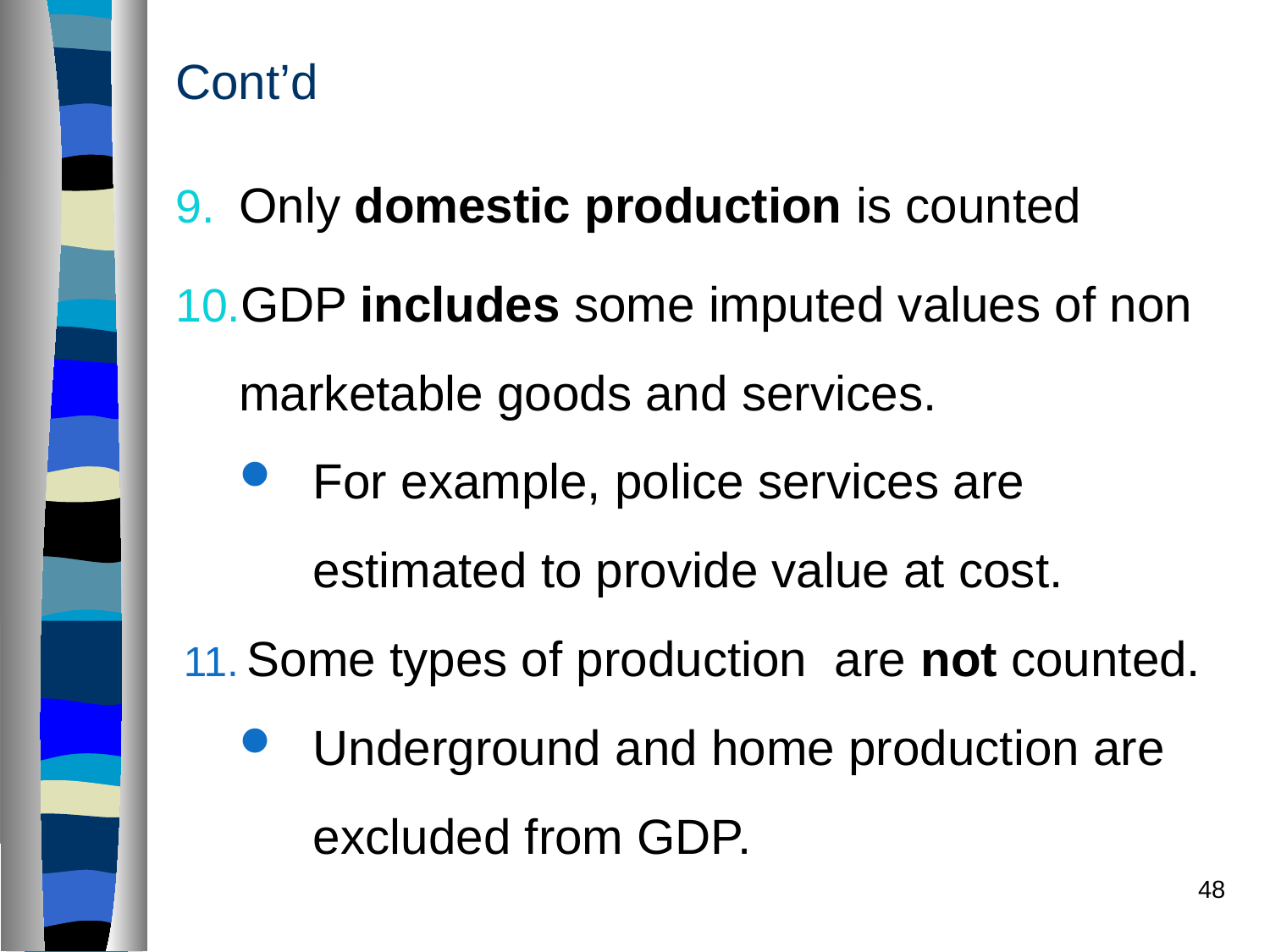

# Cont’d
Only domestic production is counted
GDP includes some imputed values of non marketable goods and services.
For example, police services are estimated to provide value at cost.
Some types of production  are not counted.
Underground and home production are excluded from GDP.

48